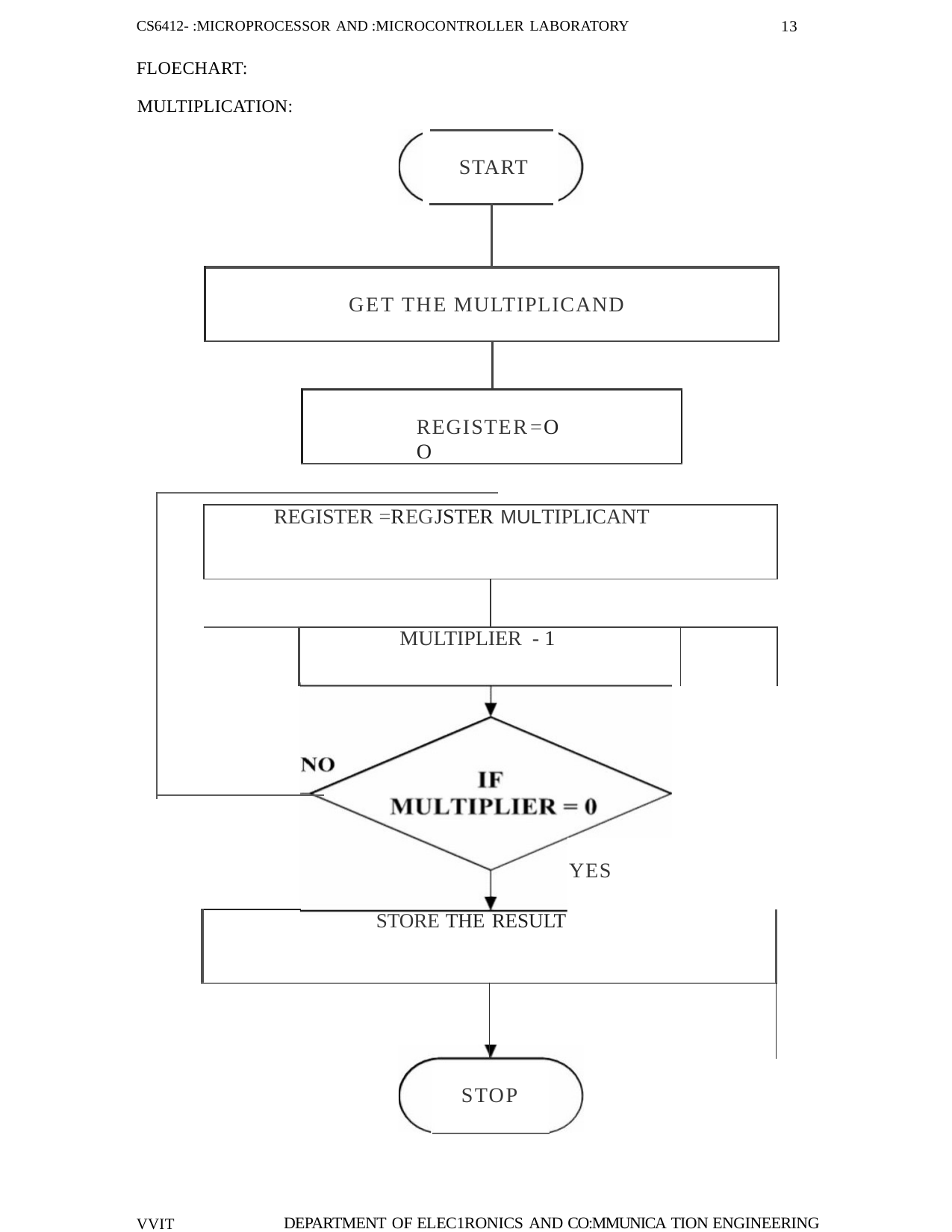

13
CS6412- :MICROPROCESSOR AND :MICROCONTROLLER LABORATORY
FLOECHART: MULTIPLICATION:

START

GET THE MULTIPLICAND

REGISTER=OO

| REGISTER =REGJSTER MULTIPLICANT |  |  |  |
| --- | --- | --- | --- |
|  |  |  |  |
|  | MULTIPLIER - 1 |  |  |

YES
|  | STORE THE RESULT |  |
| --- | --- | --- |
|  |  |  |

STOP

DEPARTMENT OF ELEC1RONICS AND CO:MMUNICA TION ENGINEERING
VVIT